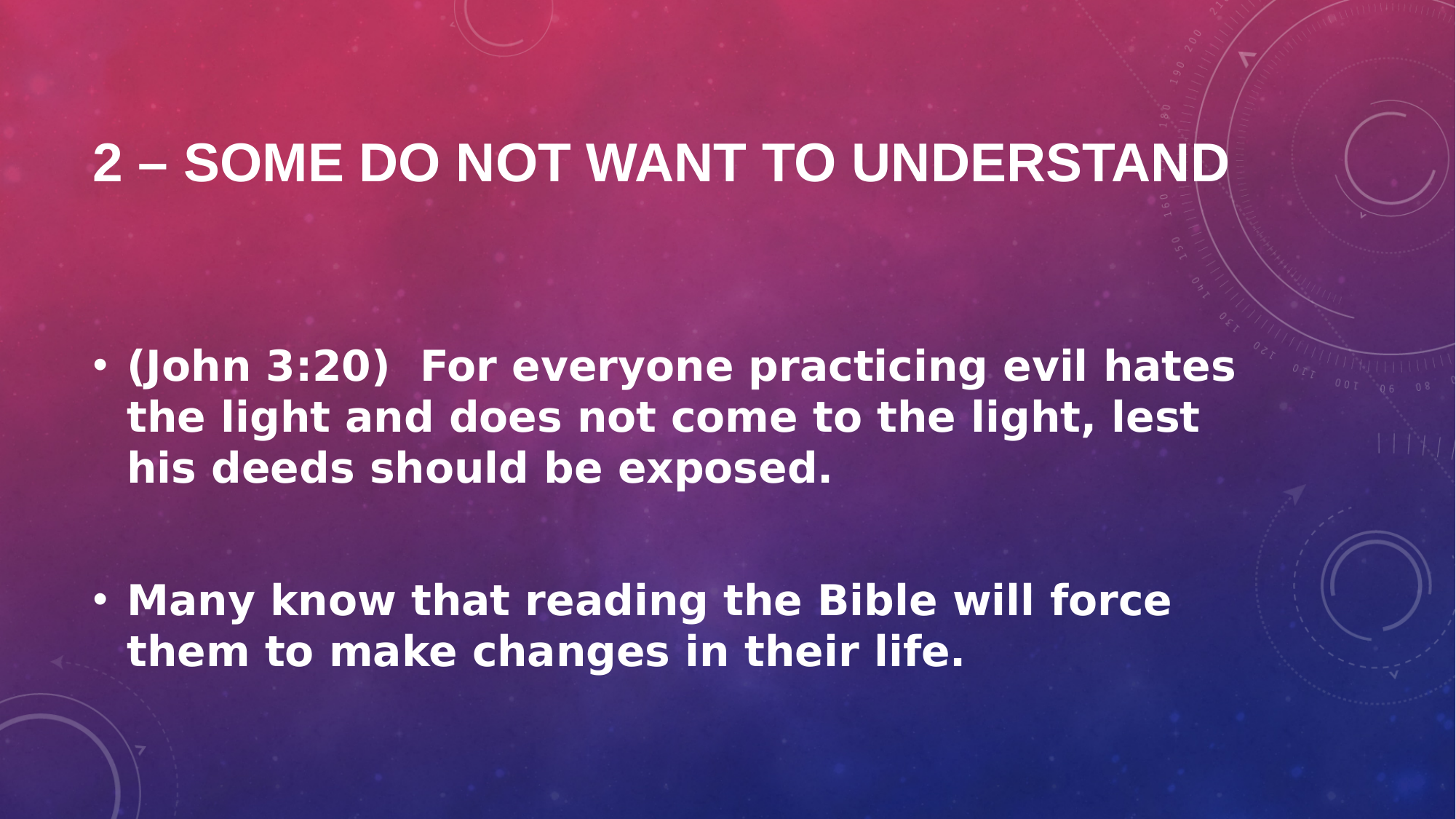

# 2 – SOME DO NOT WANT TO UNDERSTAND

(John 3:20)  For everyone practicing evil hates the light and does not come to the light, lest his deeds should be exposed.

Many know that reading the Bible will force them to make changes in their life.